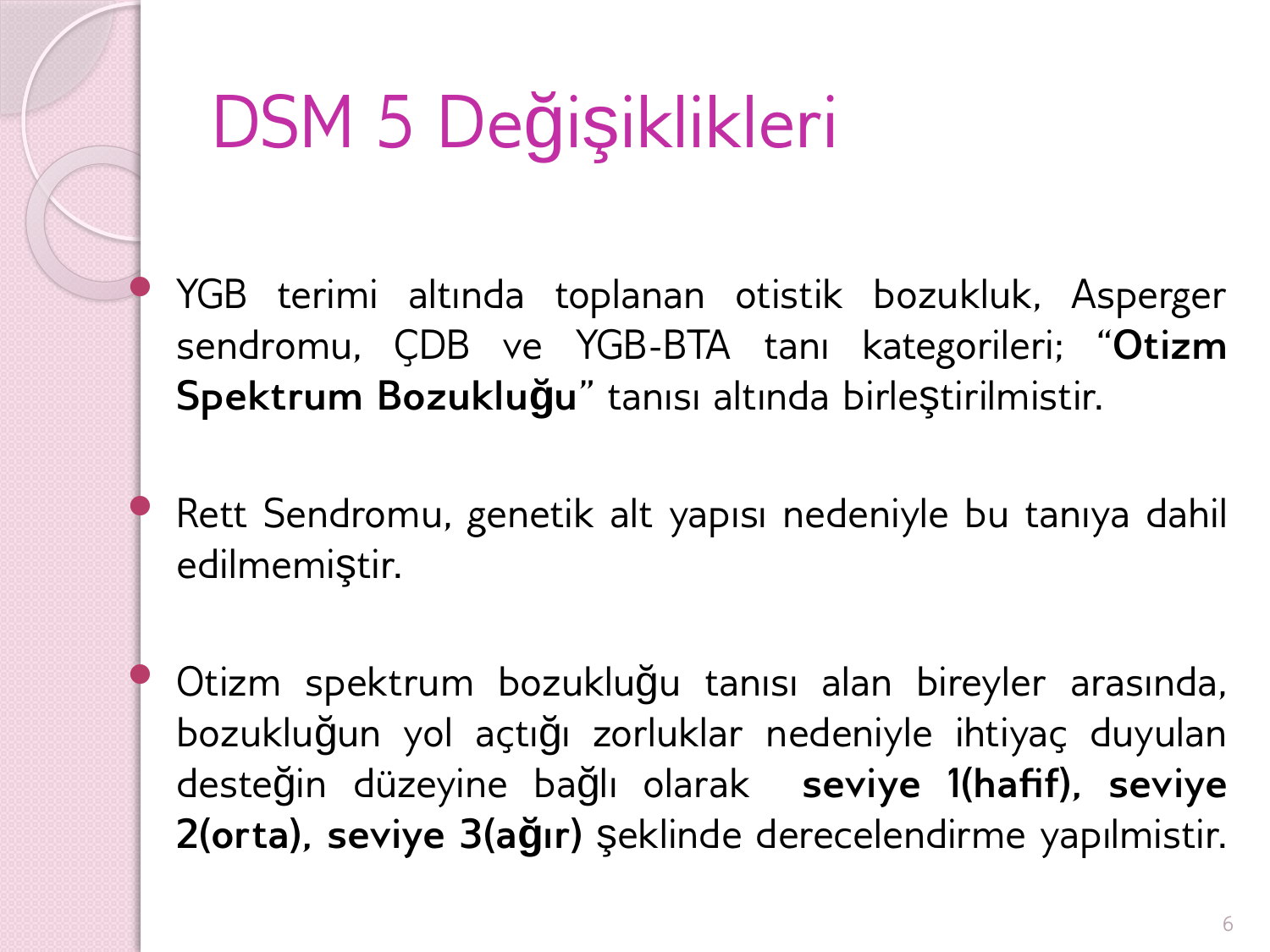

# DSM 5 Değişiklikleri

YGB terimi altında toplanan otistik bozukluk, Asperger sendromu, ÇDB ve YGB-BTA tanı kategorileri; “Otizm Spektrum Bozukluğu” tanısı altında birleştirilmistir.

Rett Sendromu, genetik alt yapısı nedeniyle bu tanıya dahil edilmemiştir.

Otizm spektrum bozukluğu tanısı alan bireyler arasında, bozukluğun yol açtığı zorluklar nedeniyle ihtiyaç duyulan desteğin düzeyine bağlı olarak  seviye 1(hafif), seviye 2(orta), seviye 3(ağır) şeklinde derecelendirme yapılmistir.
6